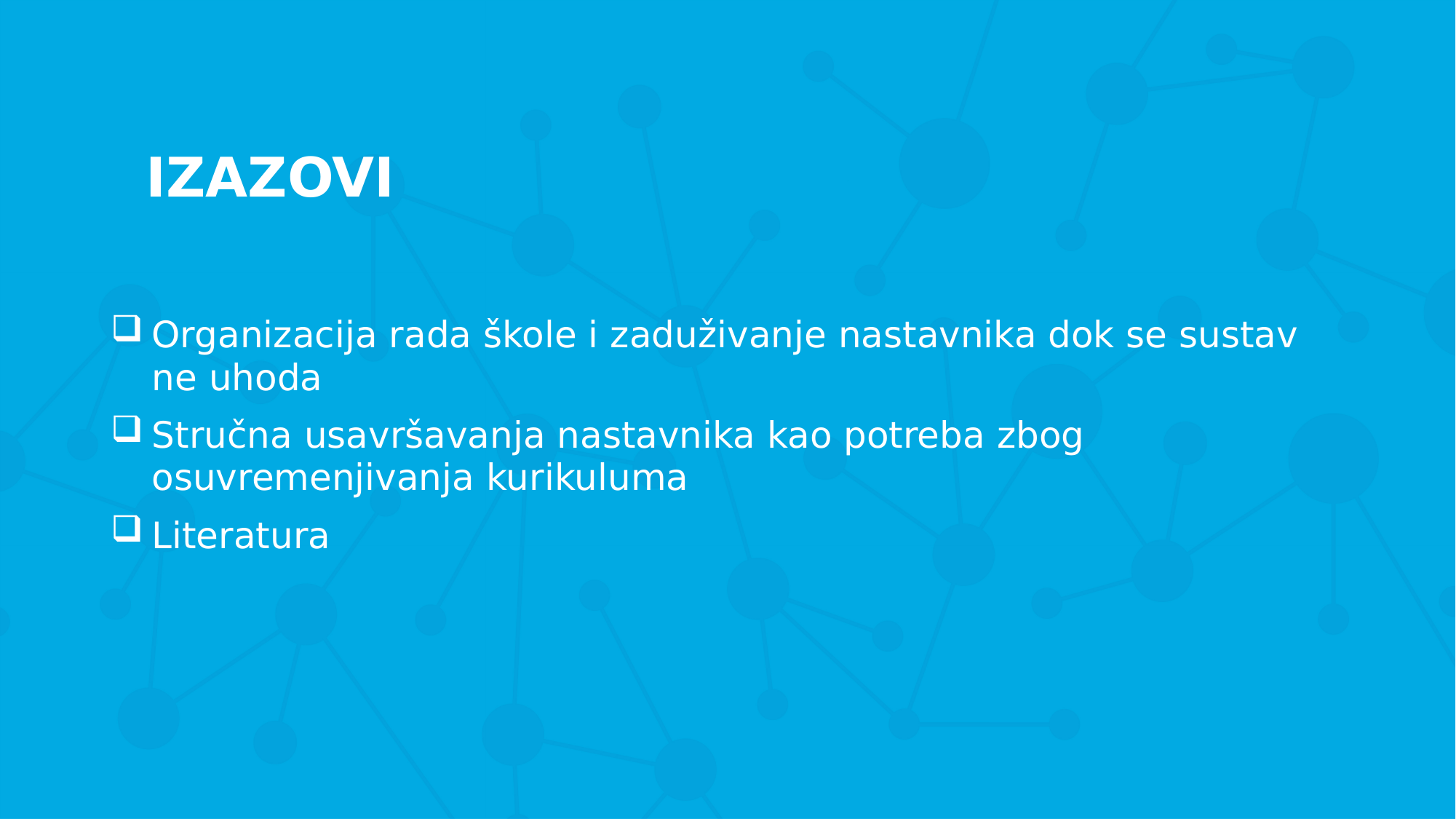

# IZAZOVI
Organizacija rada škole i zaduživanje nastavnika dok se sustav ne uhoda
Stručna usavršavanja nastavnika kao potreba zbog osuvremenjivanja kurikuluma
Literatura